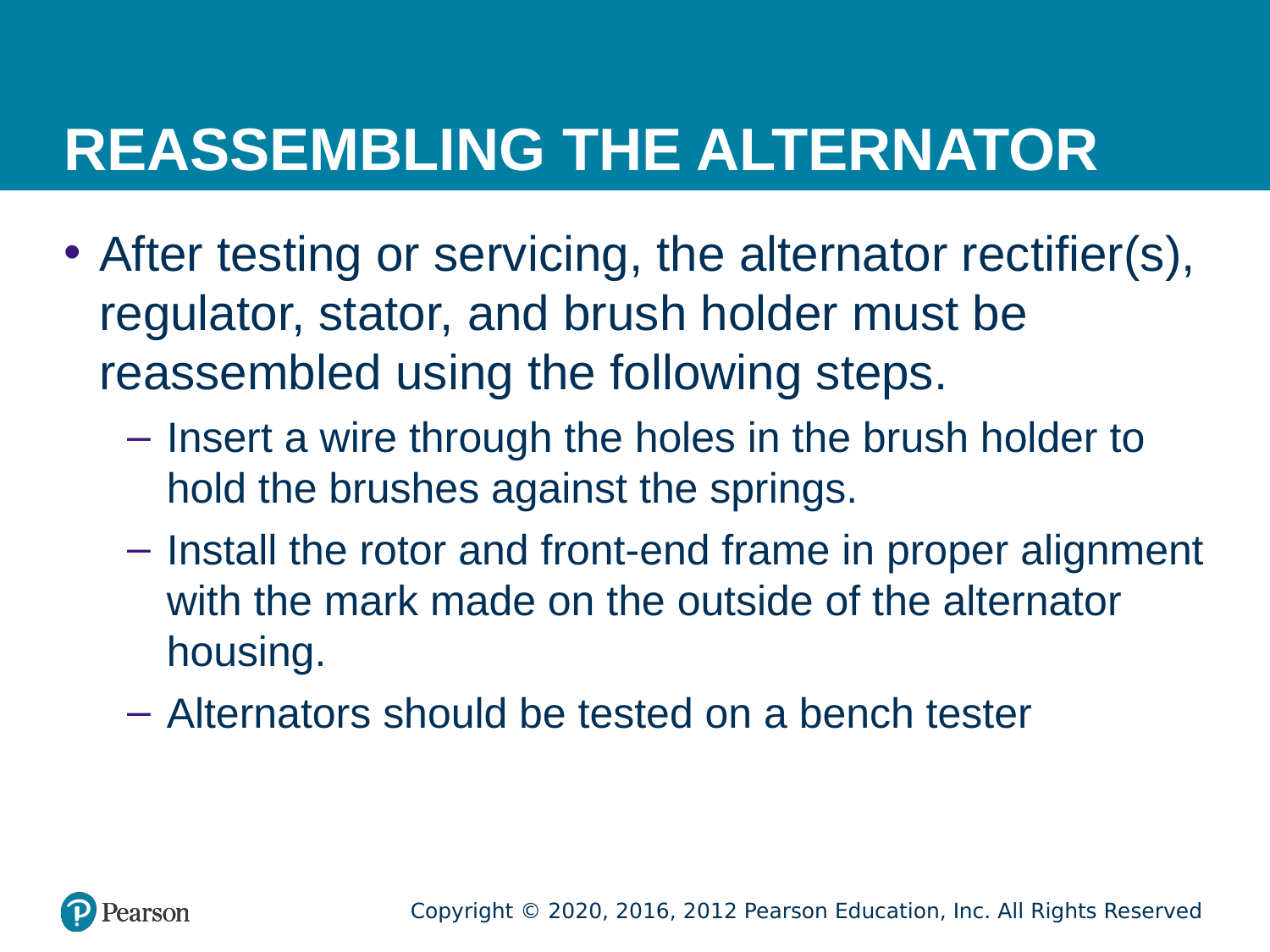

# REASSEMBLING THE ALTERNATOR
After testing or servicing, the alternator rectifier(s), regulator, stator, and brush holder must be reassembled using the following steps.
Insert a wire through the holes in the brush holder to hold the brushes against the springs.
Install the rotor and front-end frame in proper alignment with the mark made on the outside of the alternator housing.
Alternators should be tested on a bench tester